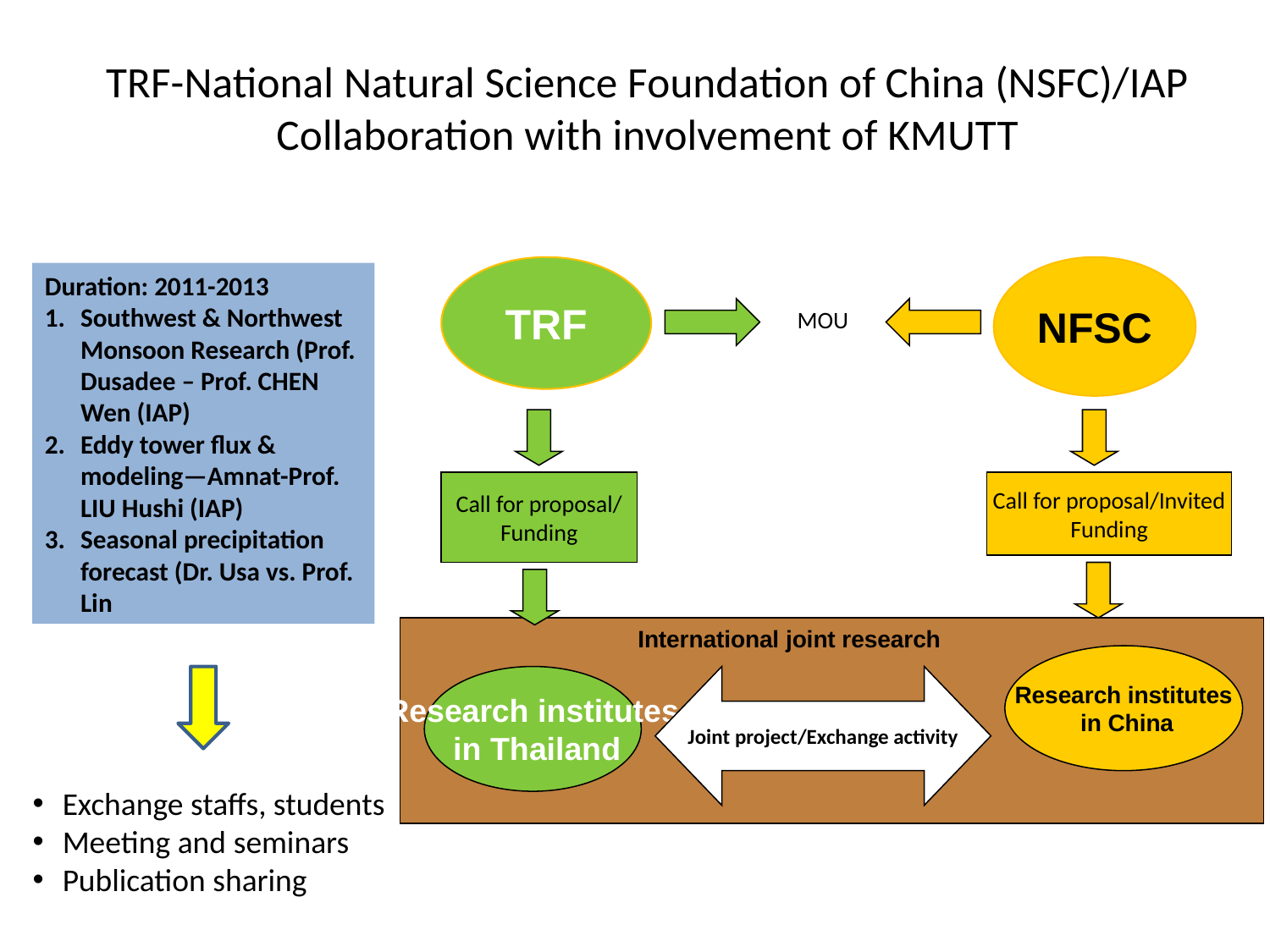

# TRF-National Natural Science Foundation of China (NSFC)/IAP Collaboration with involvement of KMUTT
TRF
NFSC
MOU

Call for proposal/Invited
Funding
Call for proposal/
Funding

International joint research
Research institutes
 in China
Research institutes
 in Thailand
Joint project/Exchange activity
Duration: 2011-2013
Southwest & Northwest Monsoon Research (Prof. Dusadee – Prof. CHEN Wen (IAP)
Eddy tower flux & modeling—Amnat-Prof. LIU Hushi (IAP)
Seasonal precipitation forecast (Dr. Usa vs. Prof. Lin

Exchange staffs, students
Meeting and seminars
Publication sharing